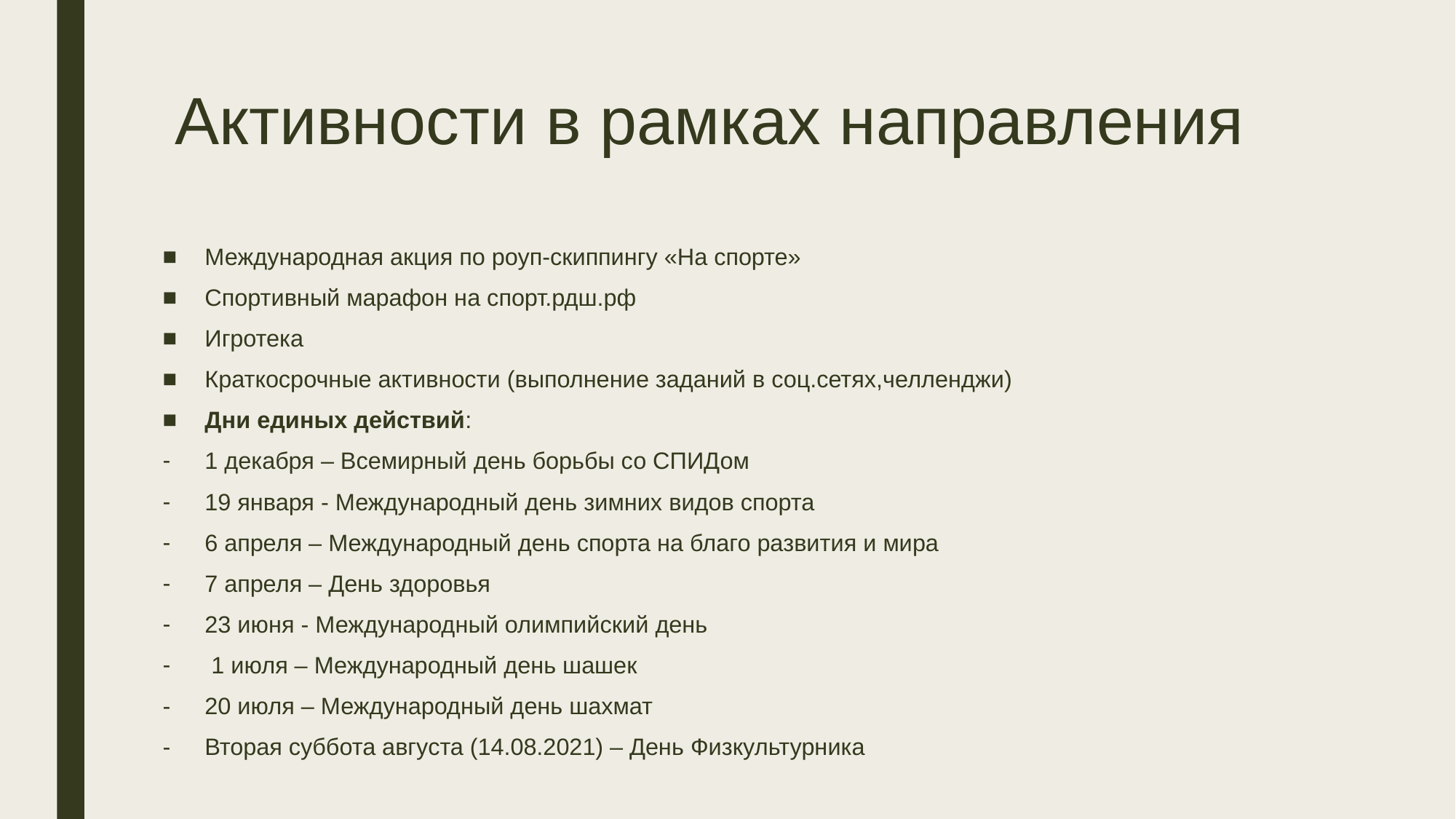

# Активности в рамках направления
Международная акция по роуп-скиппингу «На спорте»
Спортивный марафон на спорт.рдш.рф
Игротека
Краткосрочные активности (выполнение заданий в соц.сетях,челленджи)
Дни единых действий:
1 декабря – Всемирный день борьбы со СПИДом
19 января - Международный день зимних видов спорта
6 апреля – Международный день спорта на благо развития и мира
7 апреля – День здоровья
23 июня - Международный олимпийский день
 1 июля – Международный день шашек
20 июля – Международный день шахмат
Вторая суббота августа (14.08.2021) – День Физкультурника